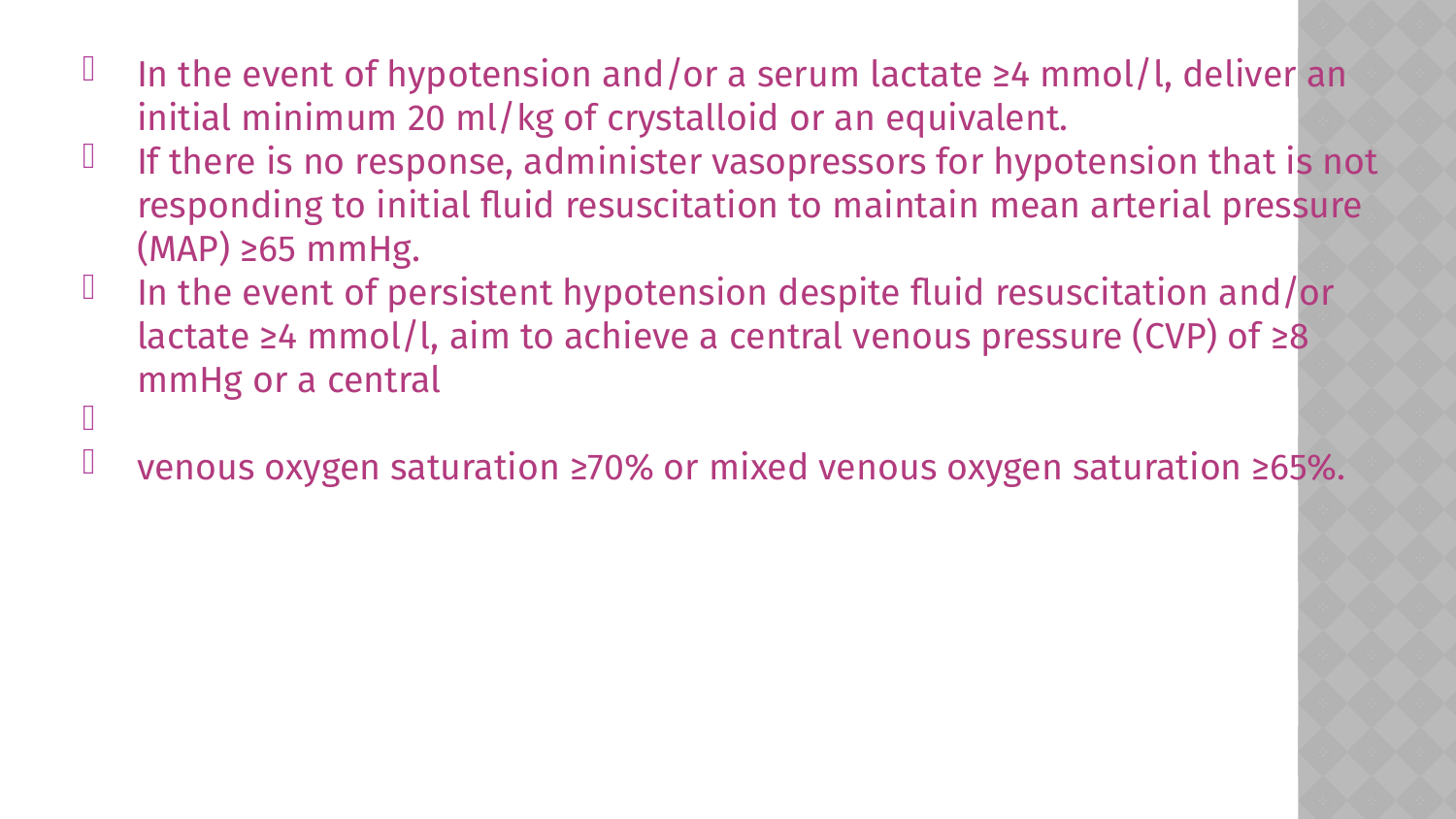

In the event of hypotension and/or a serum lactate ≥4 mmol/l, deliver an initial minimum 20 ml/kg of crystalloid or an equivalent.
If there is no response, administer vasopressors for hypotension that is not responding to initial fluid resuscitation to maintain mean arterial pressure (MAP) ≥65 mmHg.
In the event of persistent hypotension despite fluid resuscitation and/or lactate ≥4 mmol/l, aim to achieve a central venous pressure (CVP) of ≥8 mmHg or a central

venous oxygen saturation ≥70% or mixed venous oxygen saturation ≥65%.